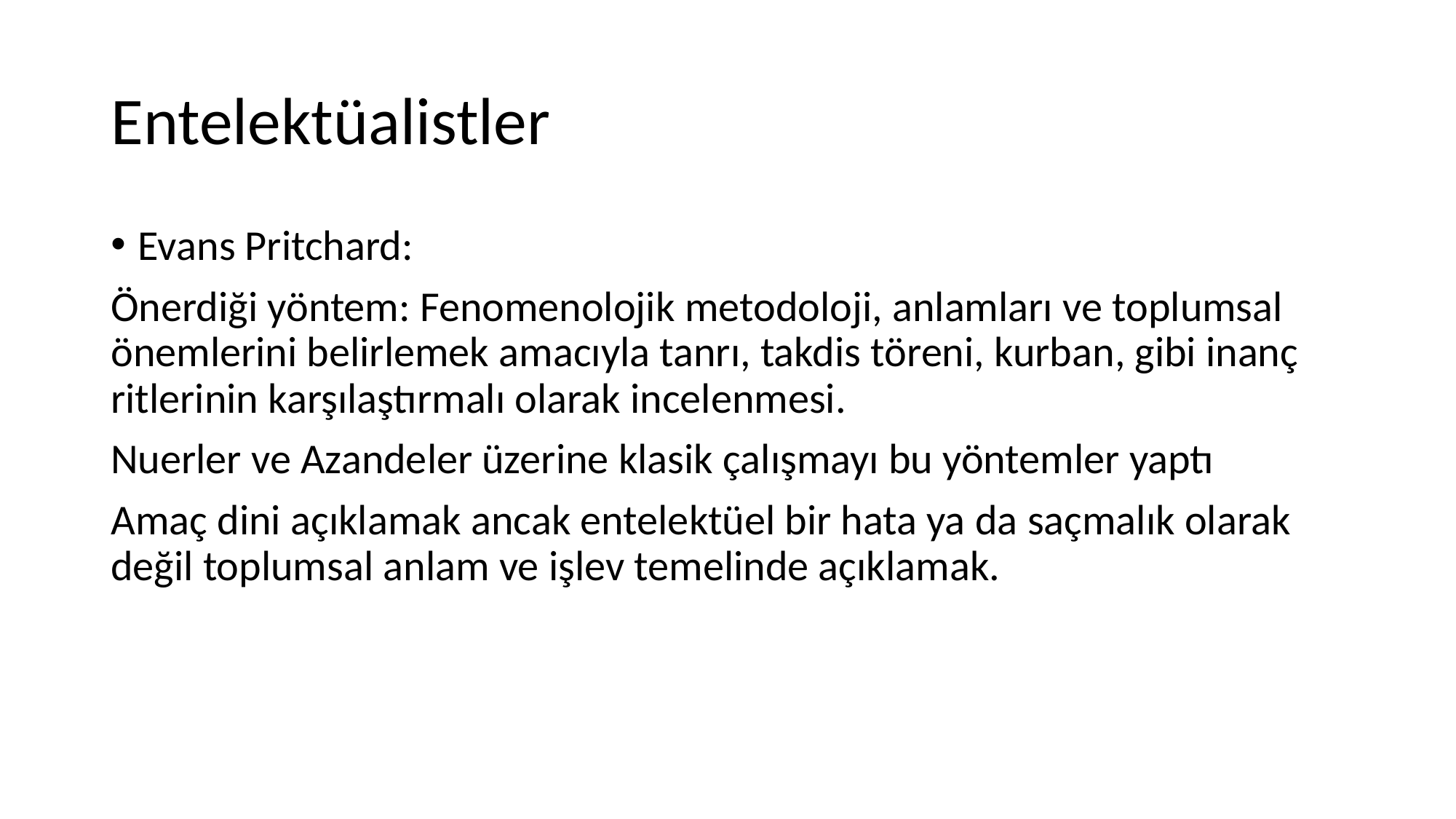

# Entelektüalistler
Evans Pritchard:
Önerdiği yöntem: Fenomenolojik metodoloji, anlamları ve toplumsal önemlerini belirlemek amacıyla tanrı, takdis töreni, kurban, gibi inanç ritlerinin karşılaştırmalı olarak incelenmesi.
Nuerler ve Azandeler üzerine klasik çalışmayı bu yöntemler yaptı
Amaç dini açıklamak ancak entelektüel bir hata ya da saçmalık olarak değil toplumsal anlam ve işlev temelinde açıklamak.